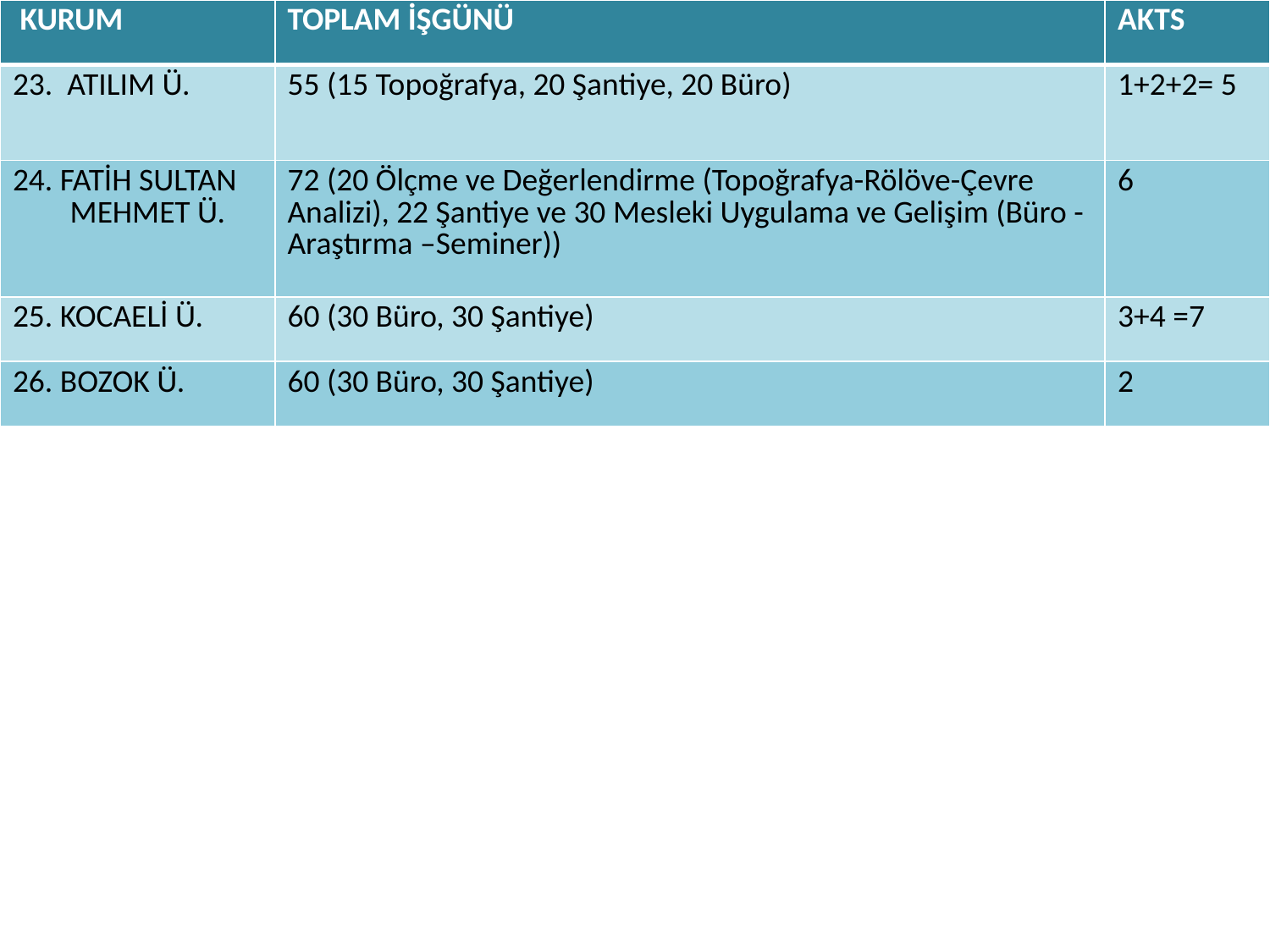

| KURUM | TOPLAM İŞGÜNÜ | AKTS |
| --- | --- | --- |
| 23. ATILIM Ü. | 55 (15 Topoğrafya, 20 Şantiye, 20 Büro) | 1+2+2= 5 |
| 24. FATİH SULTAN MEHMET Ü. | 72 (20 Ölçme ve Değerlendirme (Topoğrafya-Rölöve-Çevre Analizi), 22 Şantiye ve 30 Mesleki Uygulama ve Gelişim (Büro - Araştırma –Seminer)) | 6 |
| 25. KOCAELİ Ü. | 60 (30 Büro, 30 Şantiye) | 3+4 =7 |
| 26. BOZOK Ü. | 60 (30 Büro, 30 Şantiye) | 2 |